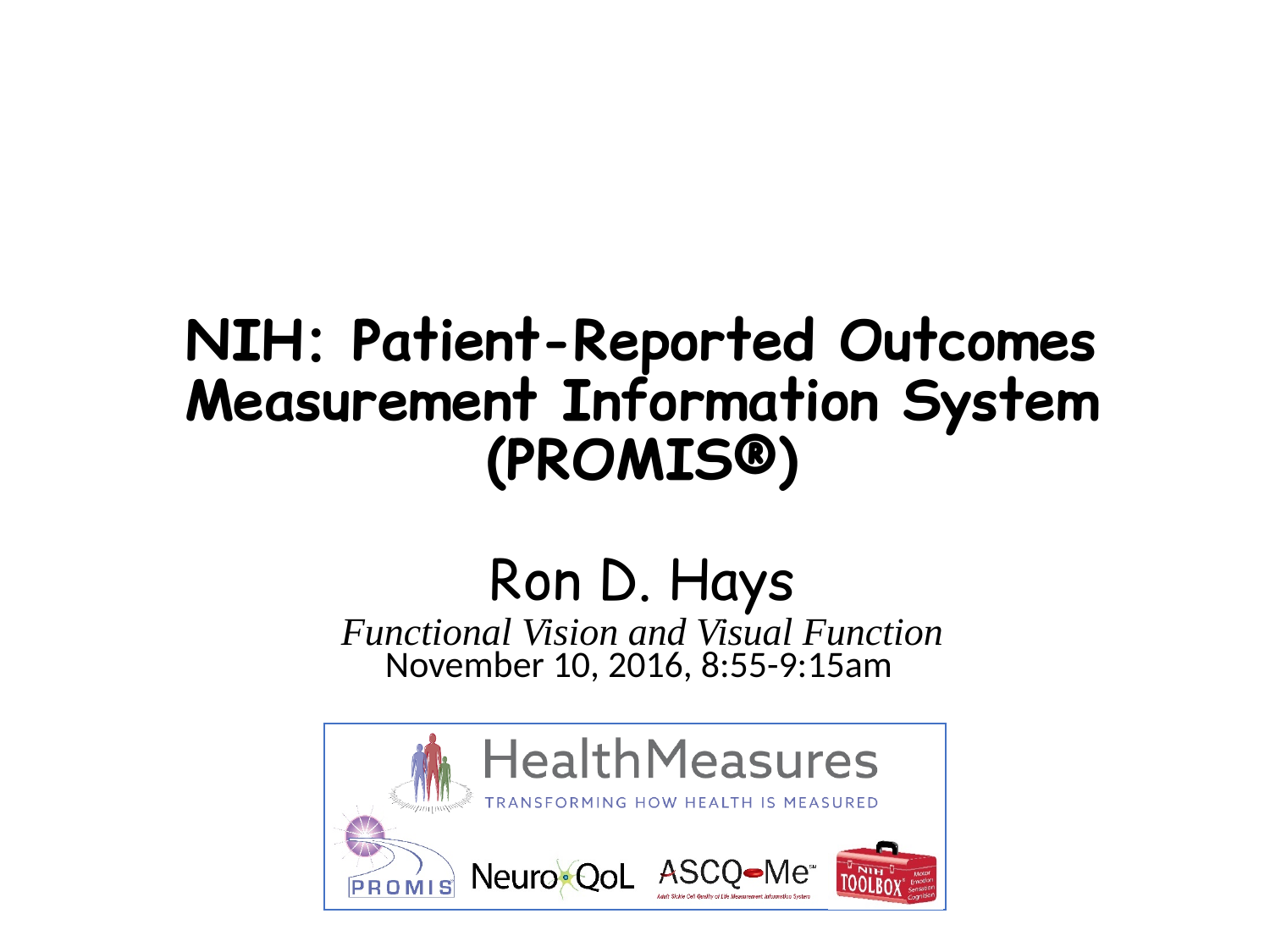

# NIH: Patient-Reported Outcomes Measurement Information System (PROMIS®) Ron D. Hays Functional Vision and Visual Function
November 10, 2016, 8:55-9:15am